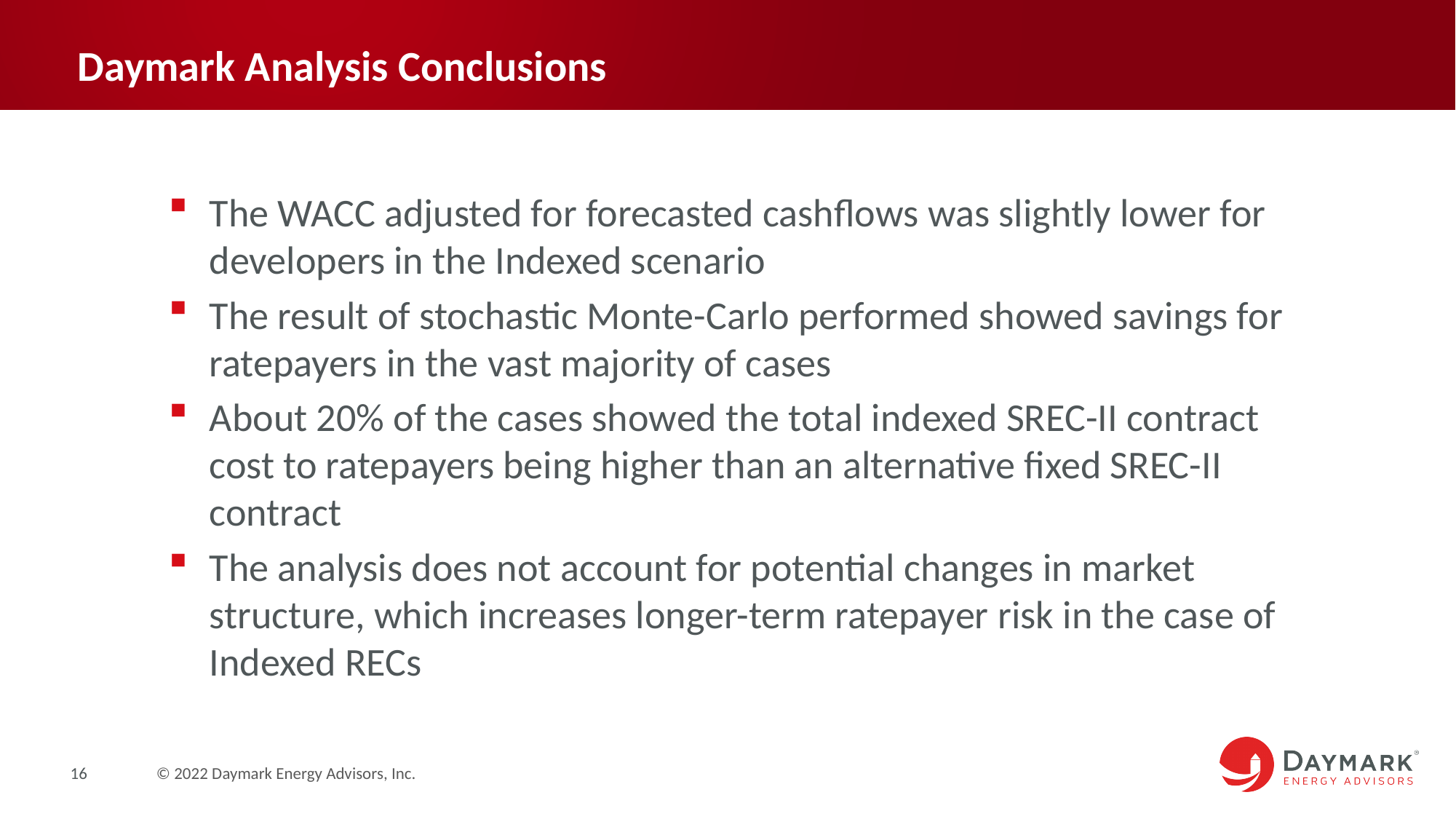

# Daymark Analysis Conclusions
The WACC adjusted for forecasted cashflows was slightly lower for developers in the Indexed scenario
The result of stochastic Monte-Carlo performed showed savings for ratepayers in the vast majority of cases
About 20% of the cases showed the total indexed SREC-II contract cost to ratepayers being higher than an alternative fixed SREC-II contract
The analysis does not account for potential changes in market structure, which increases longer-term ratepayer risk in the case of Indexed RECs

16